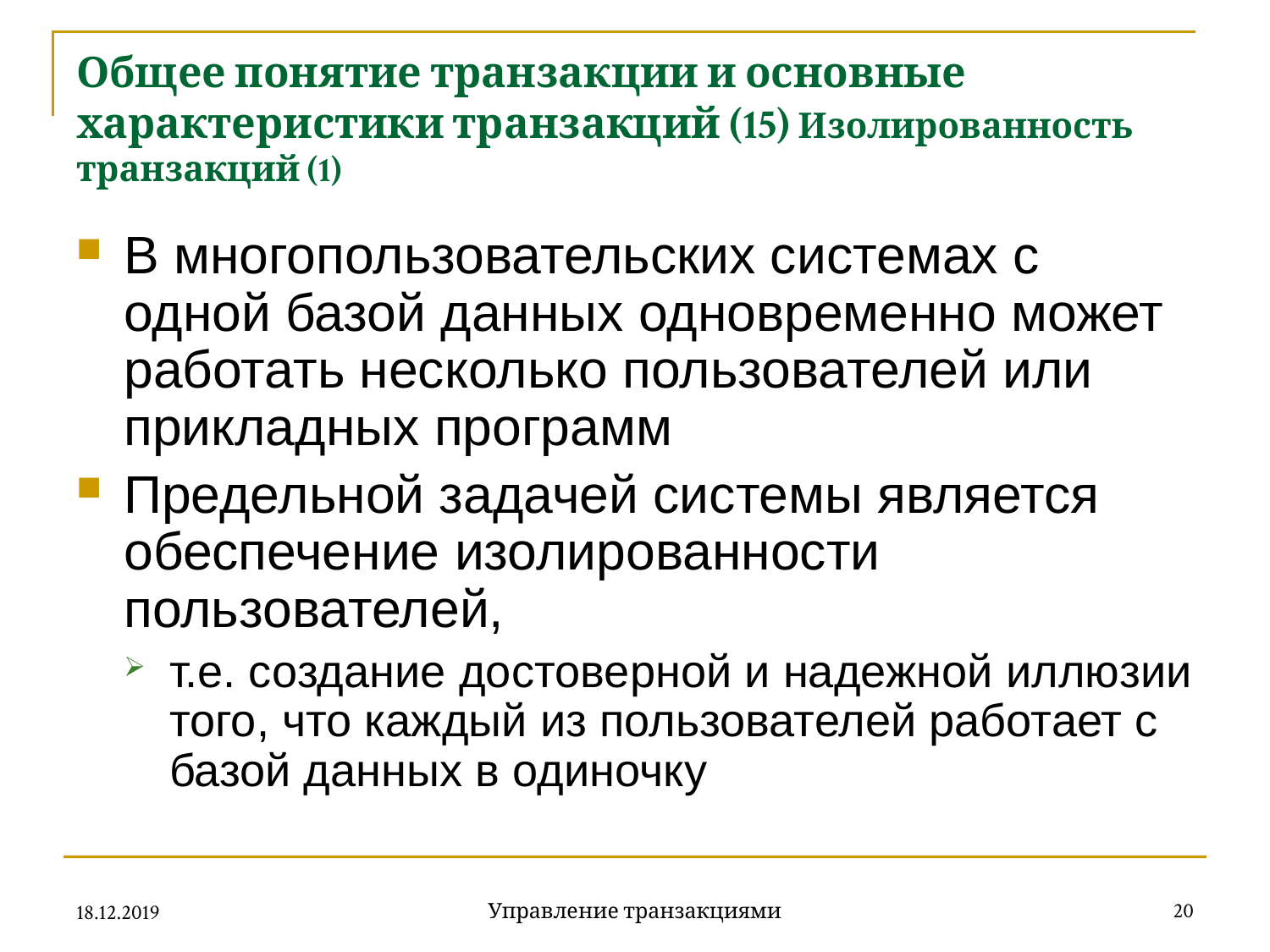

# Общее понятие транзакции и основные характеристики транзакций (15) Изолированность транзакций (1)
В многопользовательских системах с одной базой данных одновременно может работать несколько пользователей или прикладных программ
Предельной задачей системы является обеспечение изолированности пользователей,
т.е. создание достоверной и надежной иллюзии того, что каждый из пользователей работает с базой данных в одиночку
18.12.2019
20
Управление транзакциями